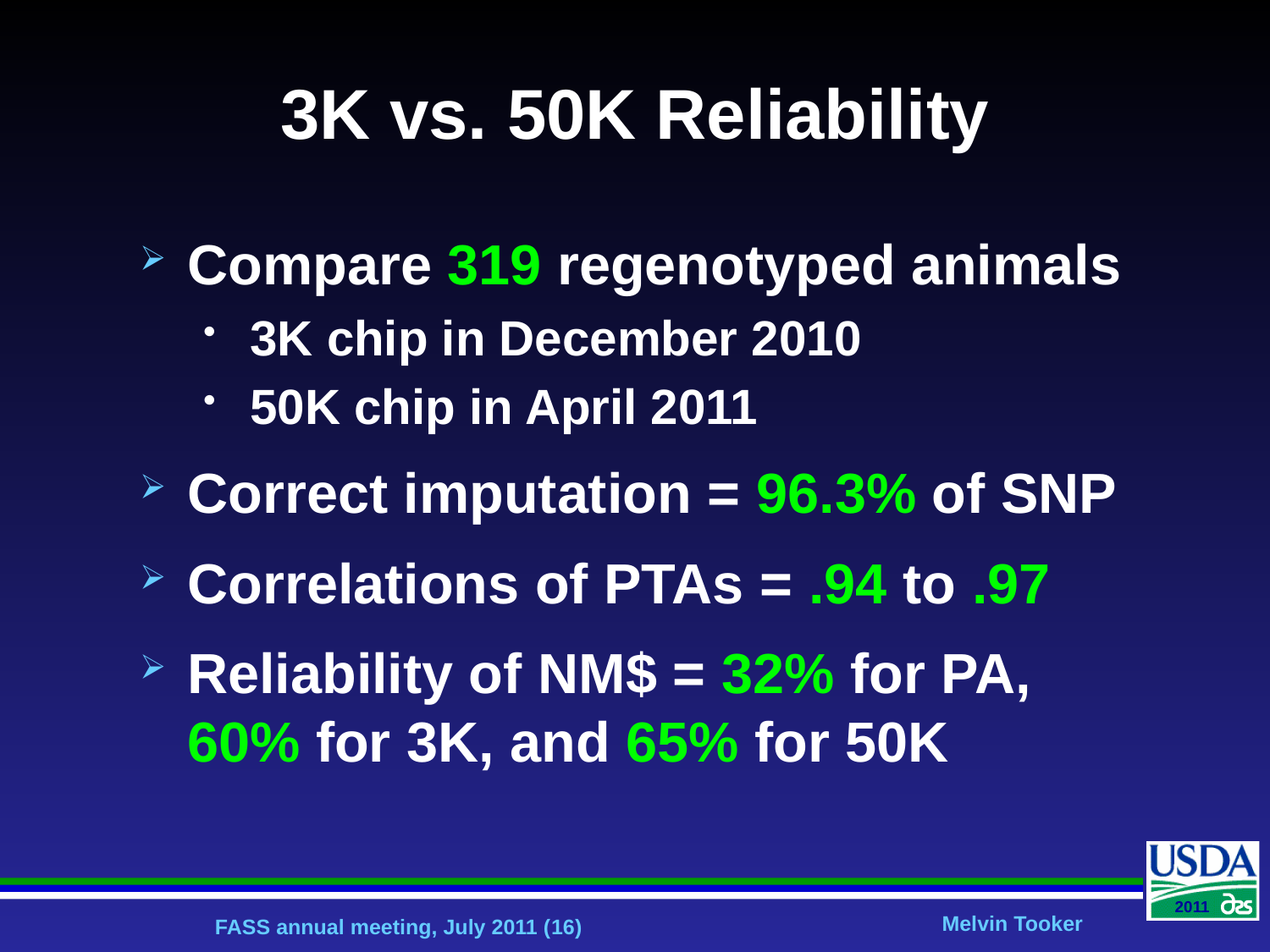

# 3K vs. 50K Reliability
Compare 319 regenotyped animals
3K chip in December 2010
50K chip in April 2011
Correct imputation = 96.3% of SNP
Correlations of PTAs = .94 to .97
Reliability of NM$ = 32% for PA, 60% for 3K, and 65% for 50K